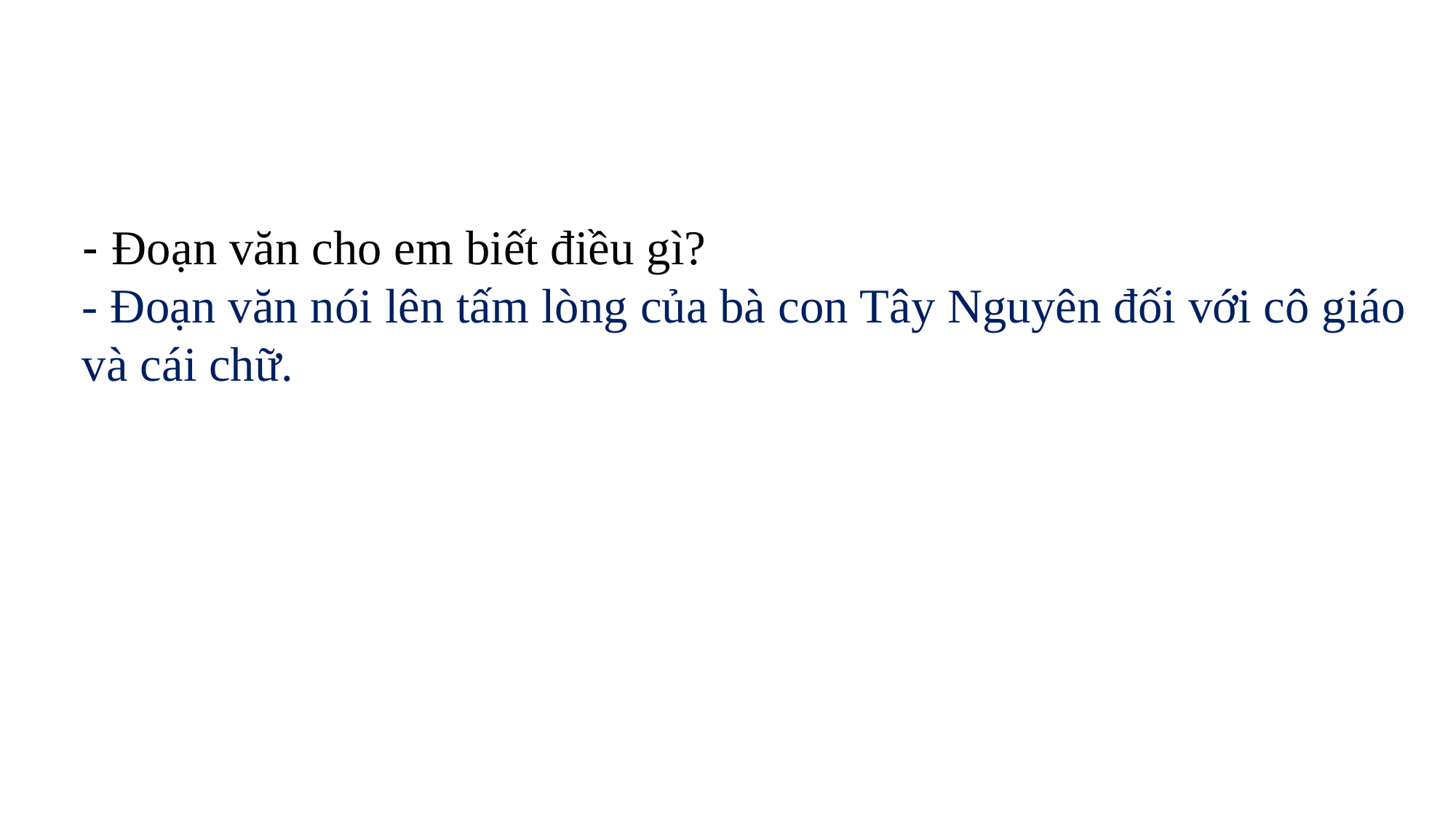

- Đoạn văn cho em biết điều gì?
- Đoạn văn nói lên tấm lòng của bà con Tây Nguyên đối với cô giáo và cái chữ.